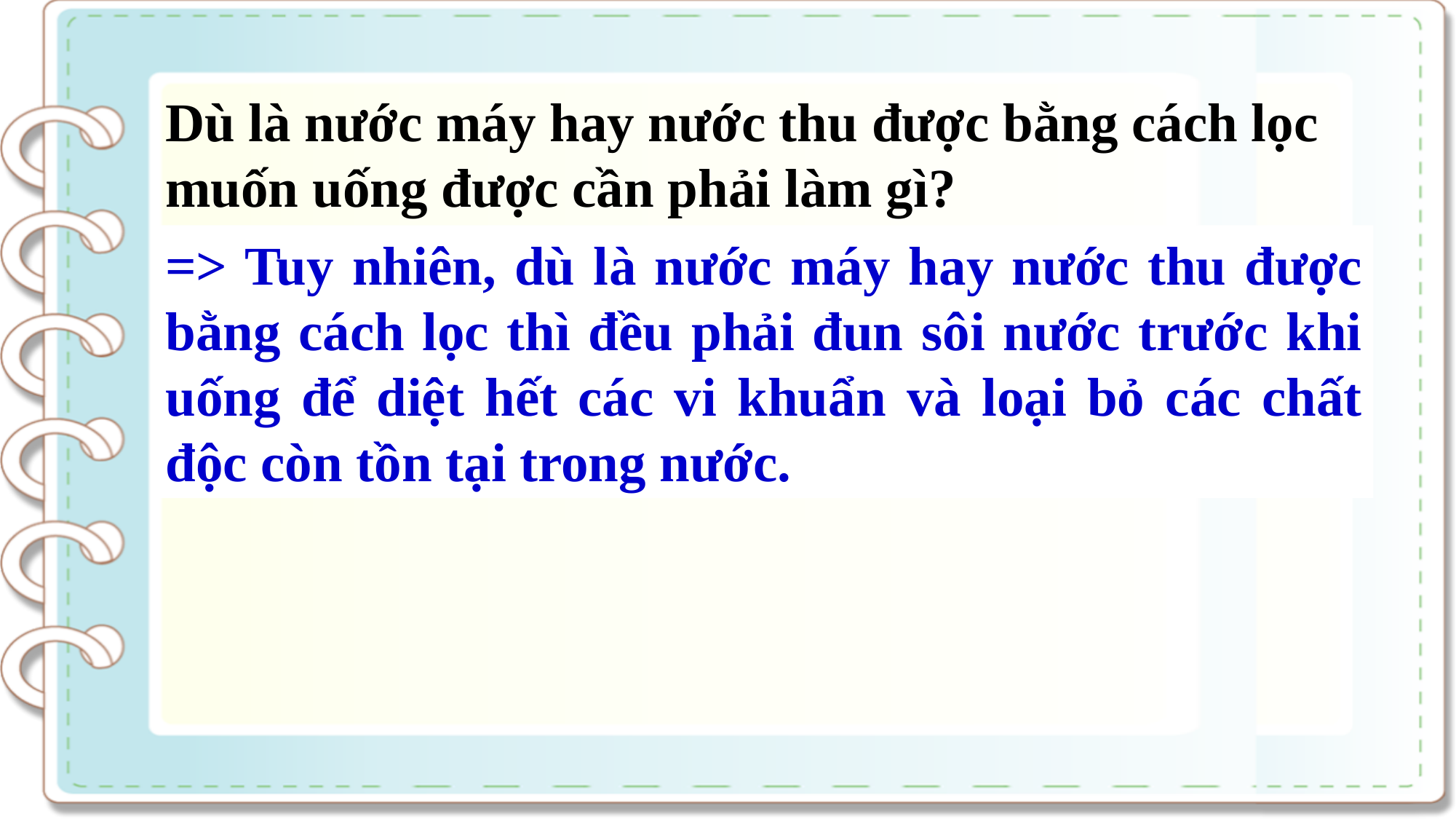

Dù là nước máy hay nước thu được bằng cách lọc muốn uống được cần phải làm gì?
=> Tuy nhiên, dù là nước máy hay nước thu được bằng cách lọc thì đều phải đun sôi nước trước khi uống để diệt hết các vi khuẩn và loại bỏ các chất độc còn tồn tại trong nước.